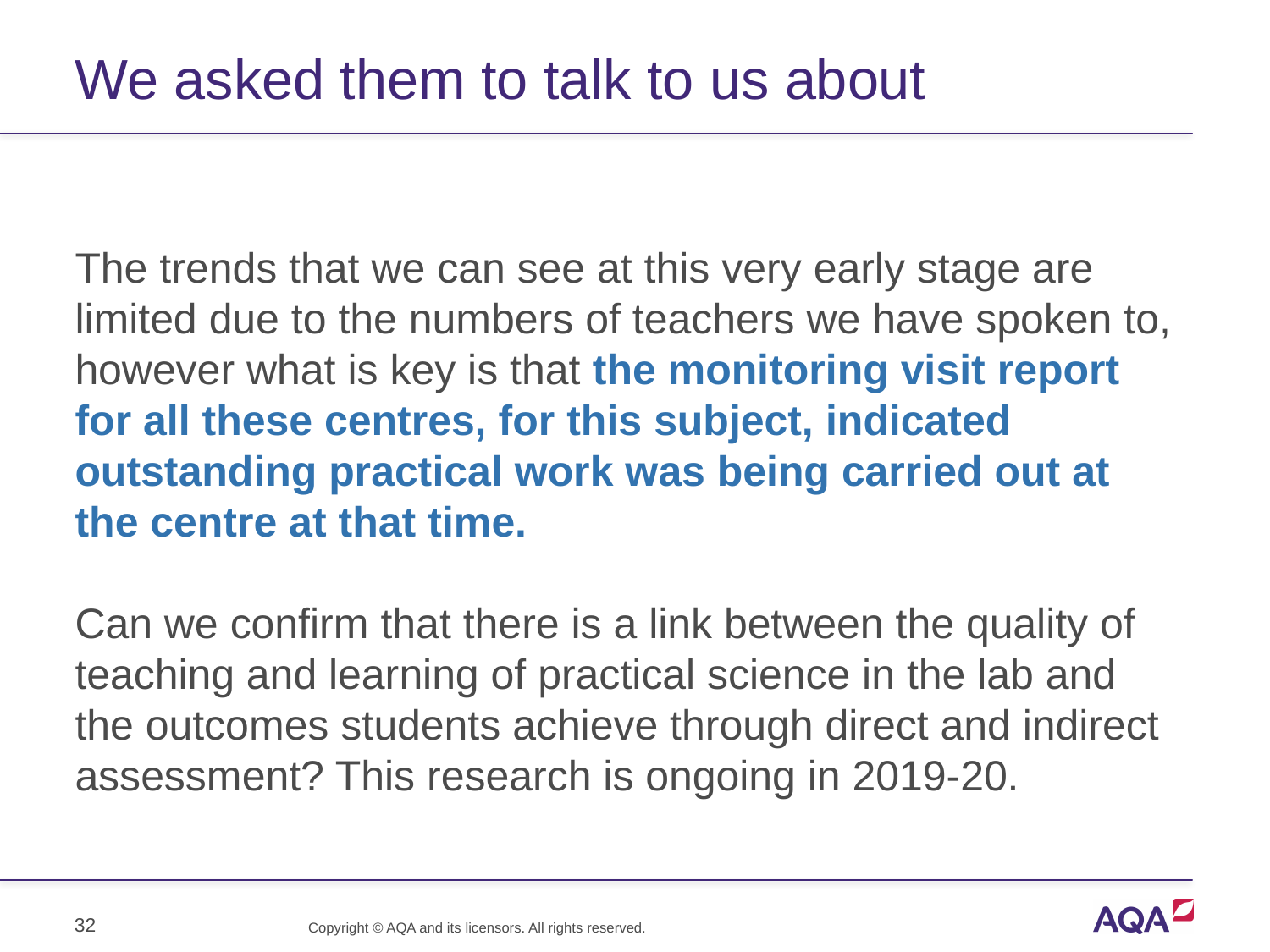

# We asked them to talk to us about
The trends that we can see at this very early stage are limited due to the numbers of teachers we have spoken to, however what is key is that the monitoring visit report for all these centres, for this subject, indicated outstanding practical work was being carried out at the centre at that time.

Can we confirm that there is a link between the quality of teaching and learning of practical science in the lab and the outcomes students achieve through direct and indirect assessment? This research is ongoing in 2019-20.

32
Copyright © AQA and its licensors. All rights reserved.